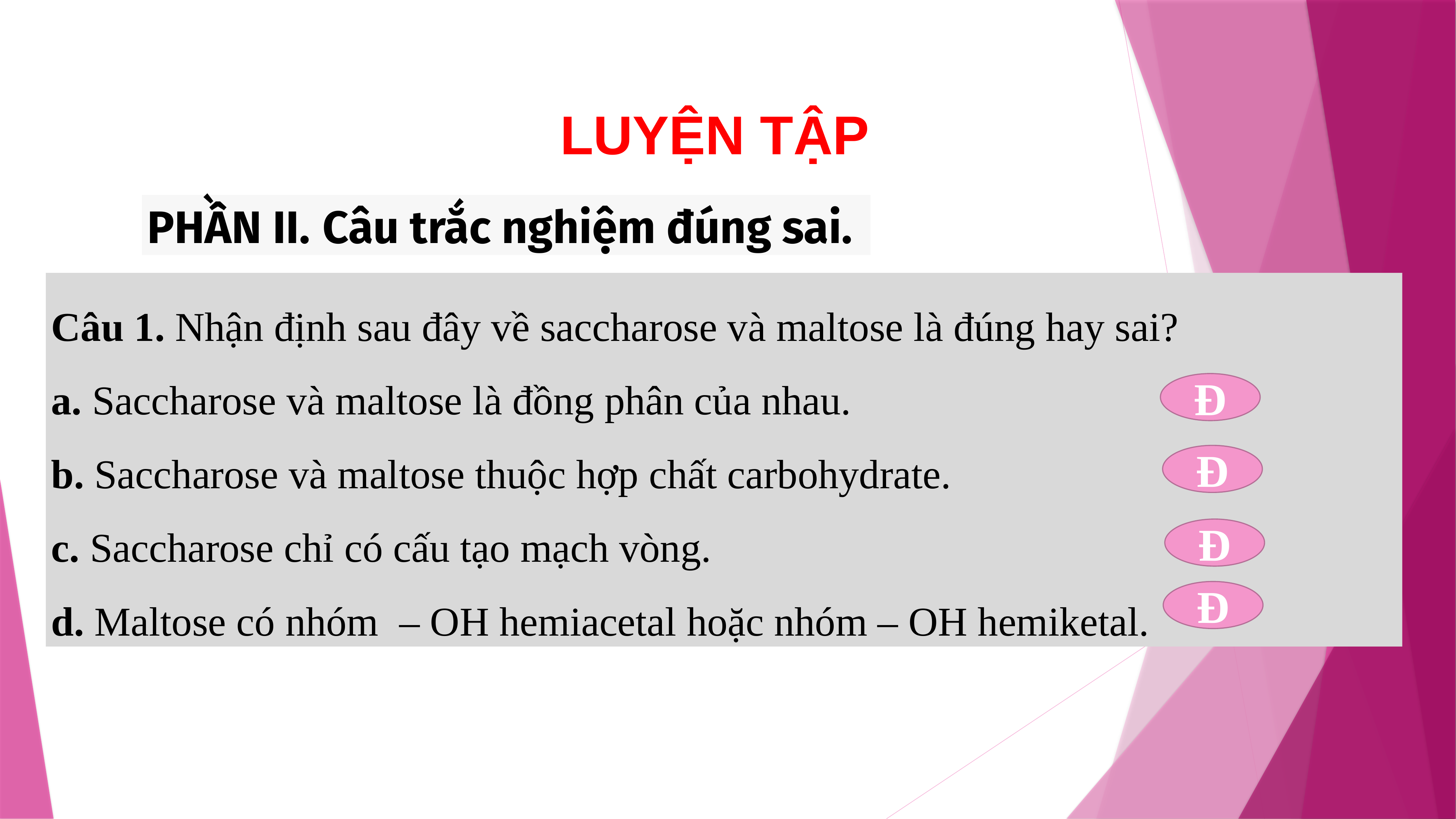

LUYỆN TẬP
PHẦN II. Câu trắc nghiệm đúng sai.
Câu 1. Nhận định sau đây về saccharose và maltose là đúng hay sai?
a. Saccharose và maltose là đồng phân của nhau.
b. Saccharose và maltose thuộc hợp chất carbohydrate.
c. Saccharose chỉ có cấu tạo mạch vòng.
d. Maltose có nhóm  – OH hemiacetal hoặc nhóm – OH hemiketal.
Đ
Đ
Đ
Đ